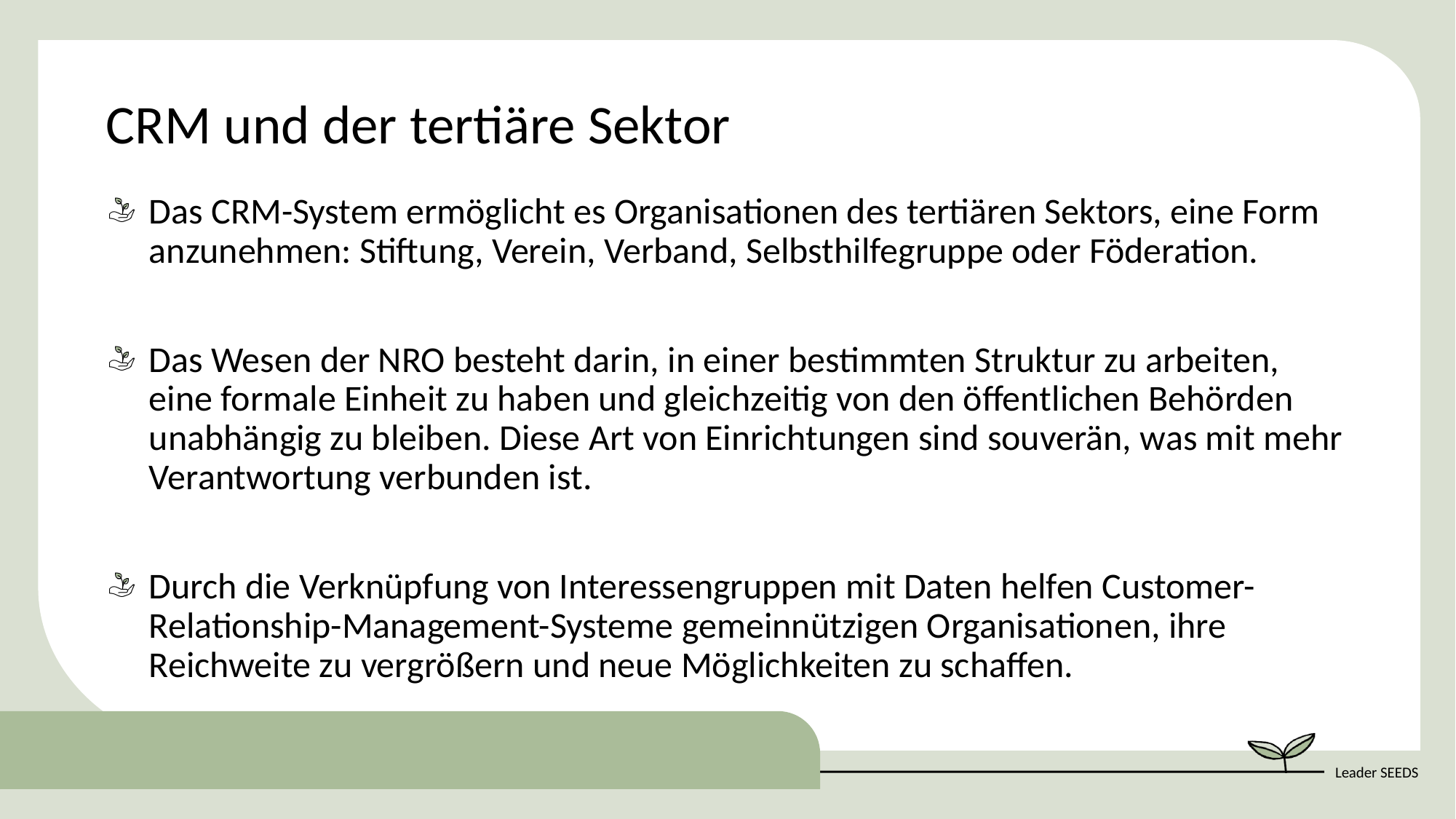

CRM und der tertiäre Sektor
Das CRM-System ermöglicht es Organisationen des tertiären Sektors, eine Form anzunehmen: Stiftung, Verein, Verband, Selbsthilfegruppe oder Föderation.

Das Wesen der NRO besteht darin, in einer bestimmten Struktur zu arbeiten, eine formale Einheit zu haben und gleichzeitig von den öffentlichen Behörden unabhängig zu bleiben. Diese Art von Einrichtungen sind souverän, was mit mehr Verantwortung verbunden ist.

Durch die Verknüpfung von Interessengruppen mit Daten helfen Customer-Relationship-Management-Systeme gemeinnützigen Organisationen, ihre Reichweite zu vergrößern und neue Möglichkeiten zu schaffen.